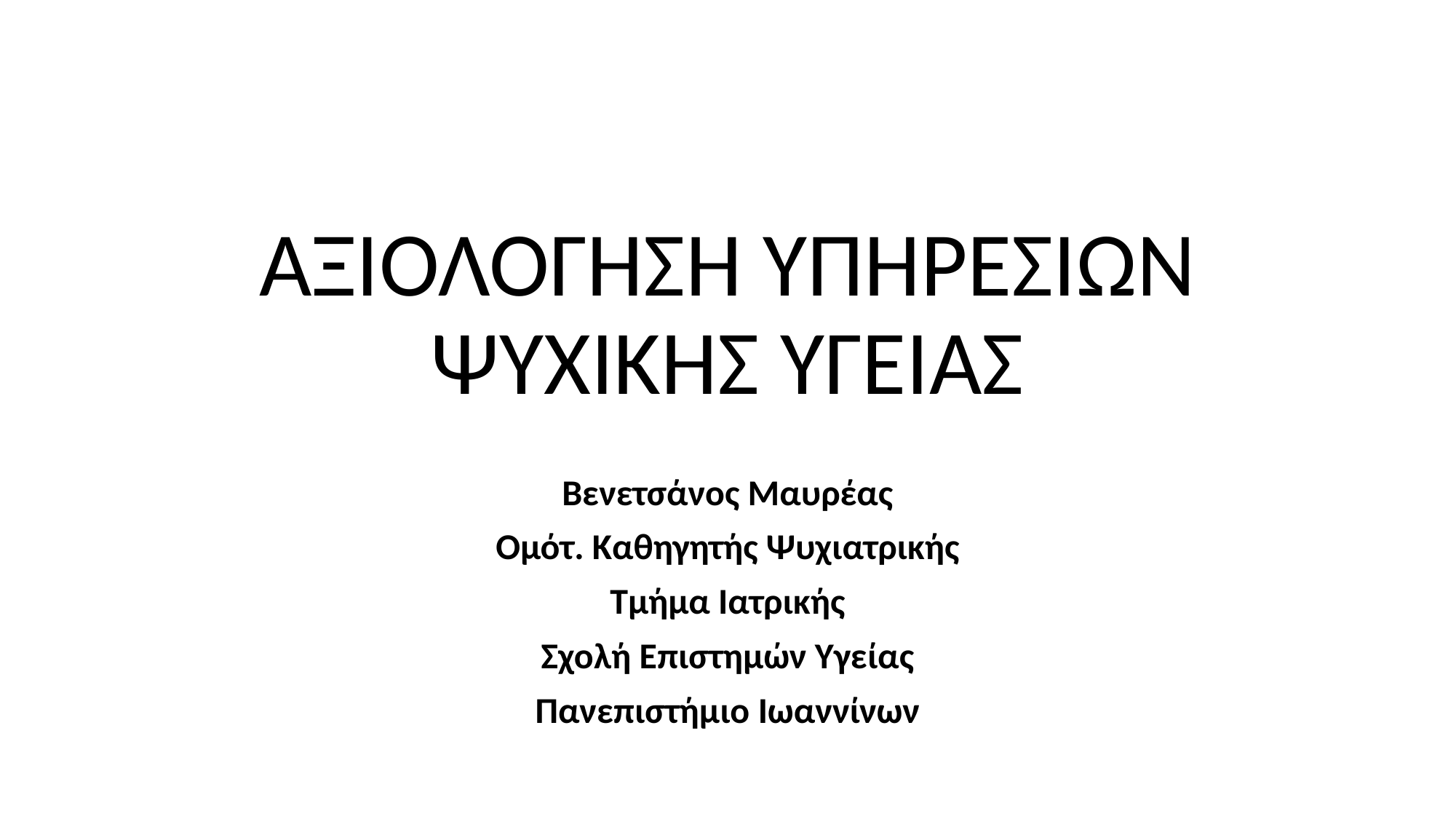

# ΑΞΙΟΛΟΓΗΣΗ ΥΠΗΡΕΣΙΩΝ ΨΥΧΙΚΗΣ ΥΓΕΙΑΣ
Βενετσάνος Μαυρέας
Ομότ. Καθηγητής Ψυχιατρικής
Τμήμα Ιατρικής
Σχολή Επιστημών Υγείας
Πανεπιστήμιο Ιωαννίνων